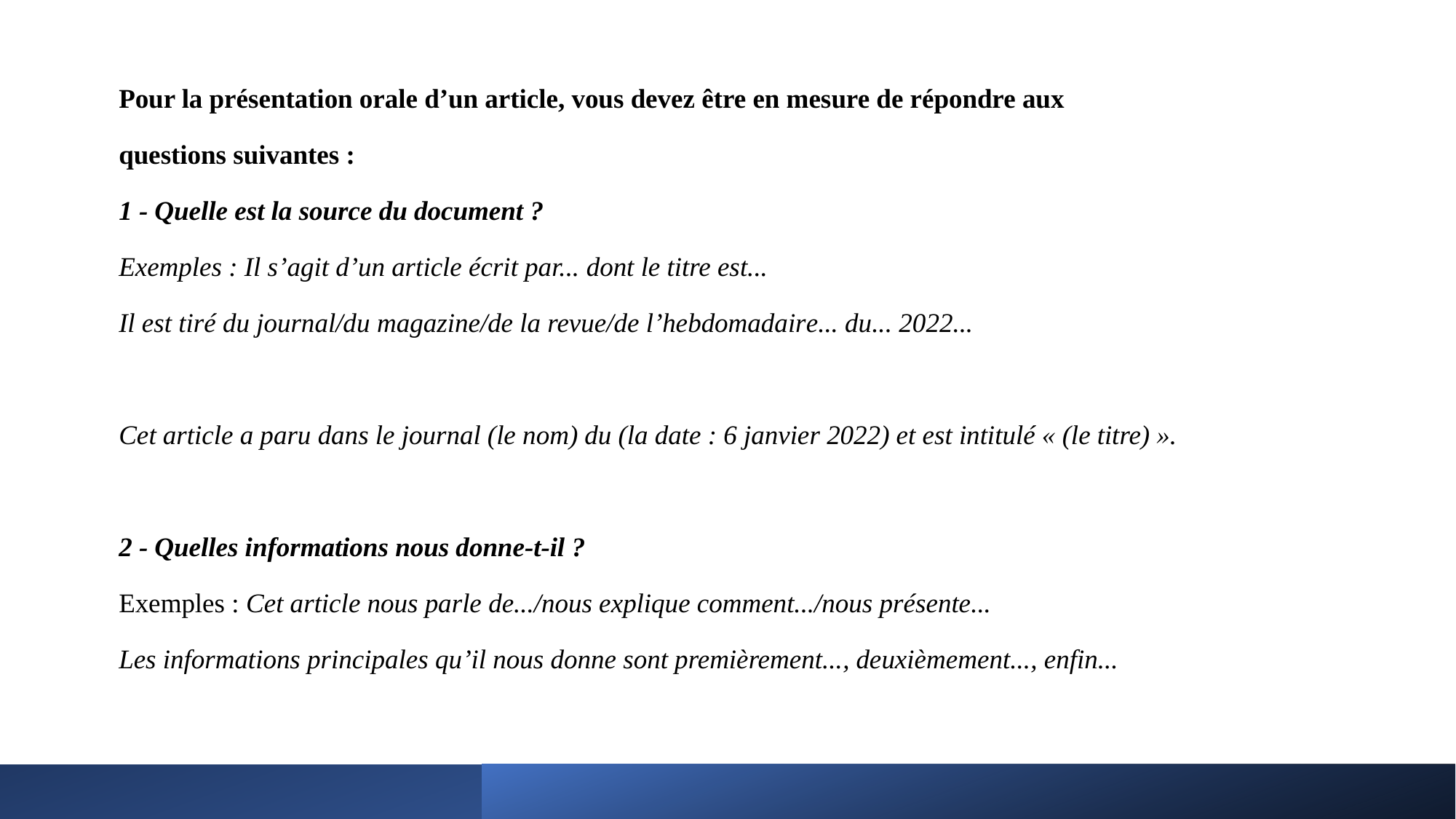

Pour la présentation orale d’un article, vous devez être en mesure de répondre aux
questions suivantes :
1 - Quelle est la source du document ?
Exemples : Il s’agit d’un article écrit par... dont le titre est...
Il est tiré du journal/du magazine/de la revue/de l’hebdomadaire... du... 2022...

Cet article a paru dans le journal (le nom) du (la date : 6 janvier 2022) et est intitulé « (le titre) ».

2 - Quelles informations nous donne-t-il ?
Exemples : Cet article nous parle de.../nous explique comment.../nous présente...
Les informations principales qu’il nous donne sont premièrement..., deuxièmement..., enfin...